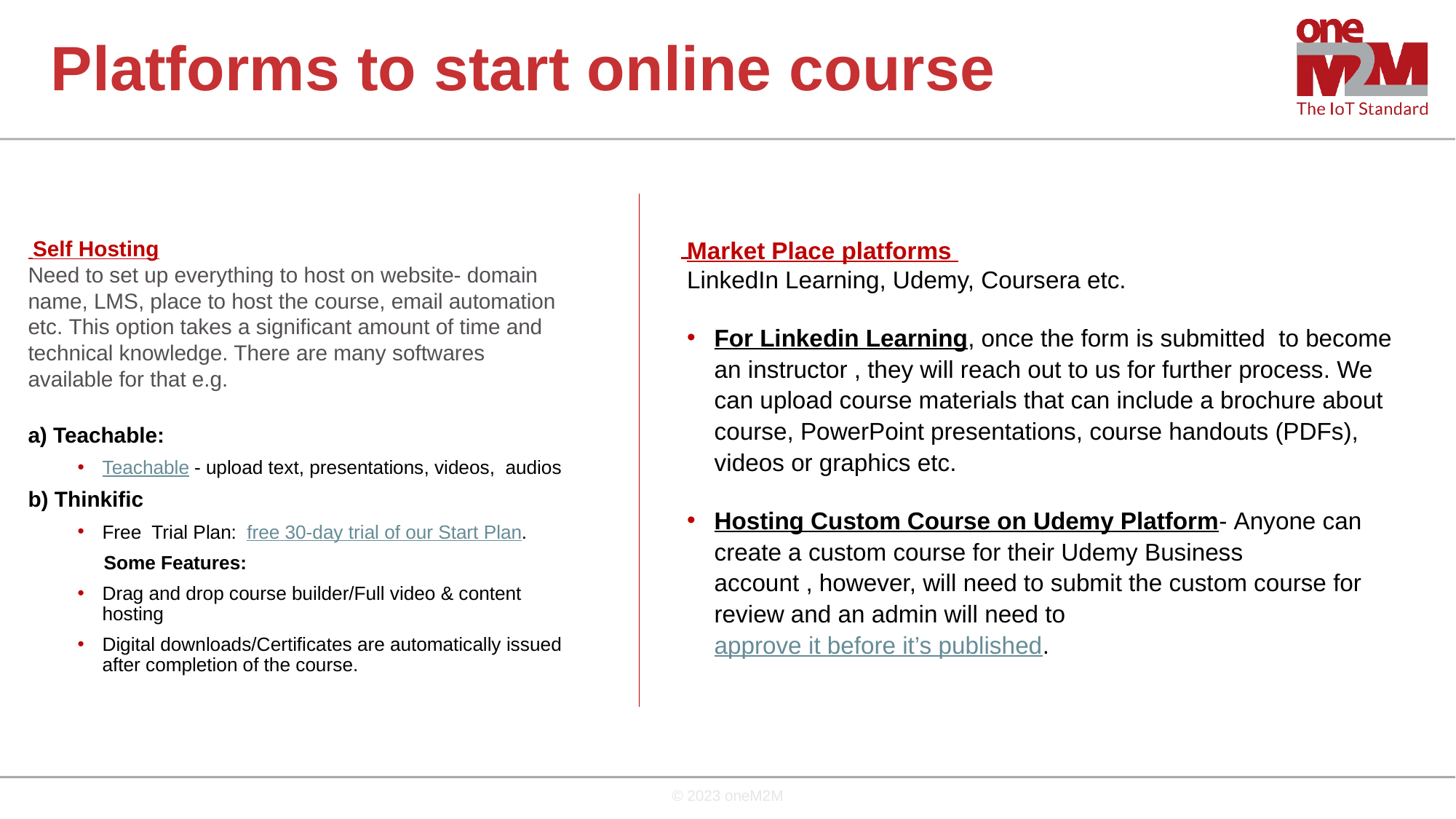

# Platforms to start online course

 Self Hosting
Need to set up everything to host on website- domain name, LMS, place to host the course, email automation etc. This option takes a significant amount of time and technical knowledge. There are many softwares available for that e.g.

a) Teachable:
Teachable - upload text, presentations, videos,  audios
b) Thinkific
Free  Trial Plan:  free 30-day trial of our Start Plan.
     Some Features:
Drag and drop course builder/Full video & content hosting
Digital downloads/Certificates are automatically issued after completion of the course.

Market Place platforms
LinkedIn Learning, Udemy, Coursera etc.
For Linkedin Learning, once the form is submitted  to become an instructor , they will reach out to us for further process. We can upload course materials that can include a brochure about course, PowerPoint presentations, course handouts (PDFs), videos or graphics etc.
Hosting Custom Course on Udemy Platform- Anyone can create a custom course for their Udemy Business account , however, will need to submit the custom course for review and an admin will need to approve it before it’s published.

© 2023 oneM2M